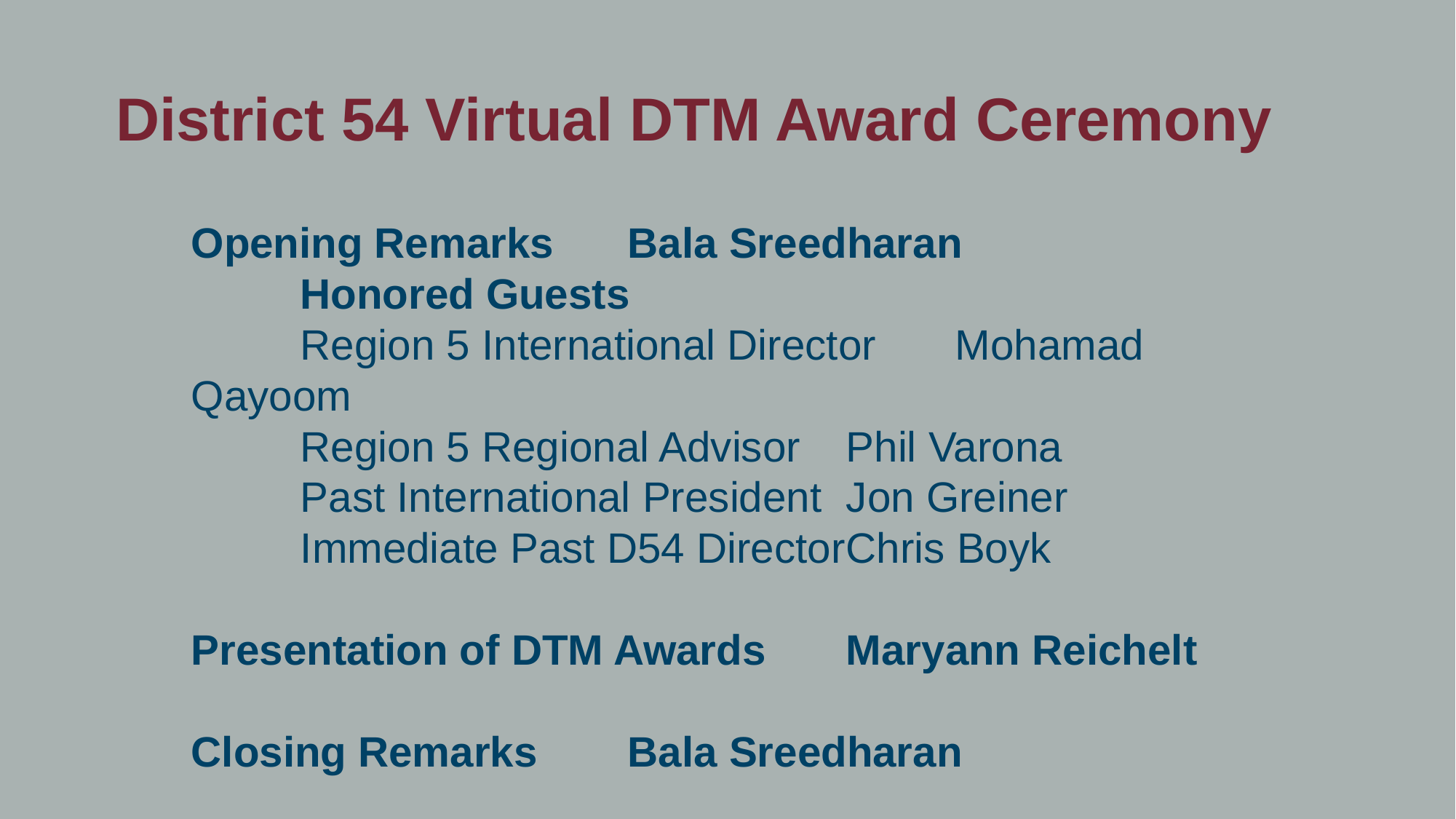

District 54 Virtual DTM Award Ceremony
Opening Remarks	Bala Sreedharan
	Honored Guests
	Region 5 International Director	Mohamad Qayoom
	Region 5 Regional Advisor	Phil Varona
	Past International President	Jon Greiner
	Immediate Past D54 Director	Chris Boyk
Presentation of DTM Awards	Maryann Reichelt

Closing Remarks	Bala Sreedharan